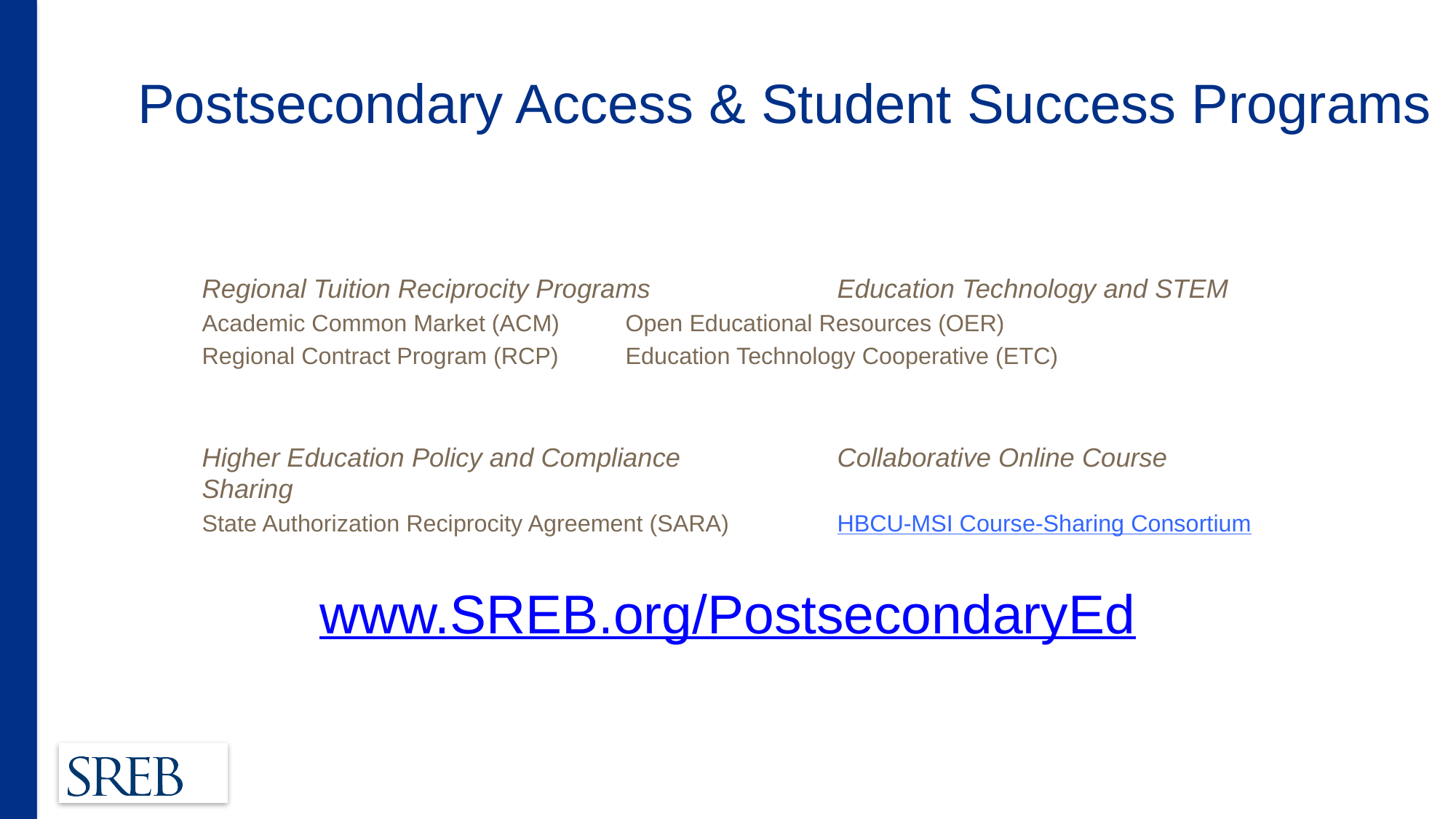

# Postsecondary Access & Student Success Programs
Regional Tuition Reciprocity Programs			Education Technology and STEM
Academic Common Market (ACM)					Open Educational Resources (OER)
Regional Contract Program (RCP)					Education Technology Cooperative (ETC)

Higher Education Policy and Compliance		Collaborative Online Course Sharing
State Authorization Reciprocity Agreement (SARA)		HBCU-MSI Course-Sharing Consortium

www.SREB.org/PostsecondaryEd